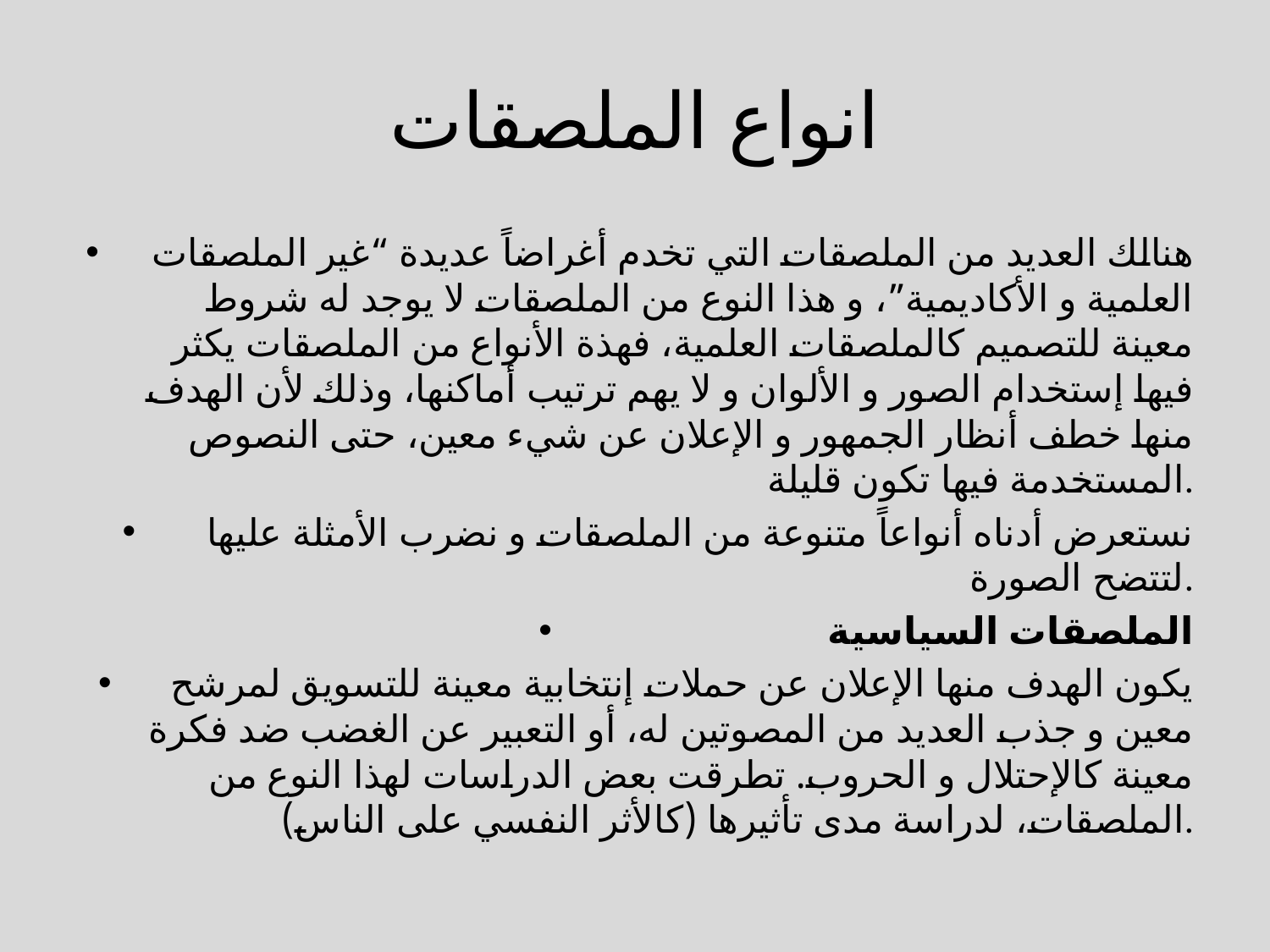

# انواع الملصقات
هنالك العديد من الملصقات التي تخدم أغراضاً عديدة “غير الملصقات العلمية و الأكاديمية”، و هذا النوع من الملصقات لا يوجد له شروط معينة للتصميم كالملصقات العلمية، فهذة الأنواع من الملصقات يكثر فيها إستخدام الصور و الألوان و لا يهم ترتيب أماكنها، وذلك لأن الهدف منها خطف أنظار الجمهور و الإعلان عن شيء معين، حتى النصوص المستخدمة فيها تكون قليلة.
نستعرض أدناه أنواعاً متنوعة من الملصقات و نضرب الأمثلة عليها لتتضح الصورة.
الملصقات السياسية
يكون الهدف منها الإعلان عن حملات إنتخابية معينة للتسويق لمرشح معين و جذب العديد من المصوتين له، أو التعبير عن الغضب ضد فكرة معينة كالإحتلال و الحروب. تطرقت بعض الدراسات لهذا النوع من الملصقات، لدراسة مدى تأثيرها (كالأثر النفسي على الناس).